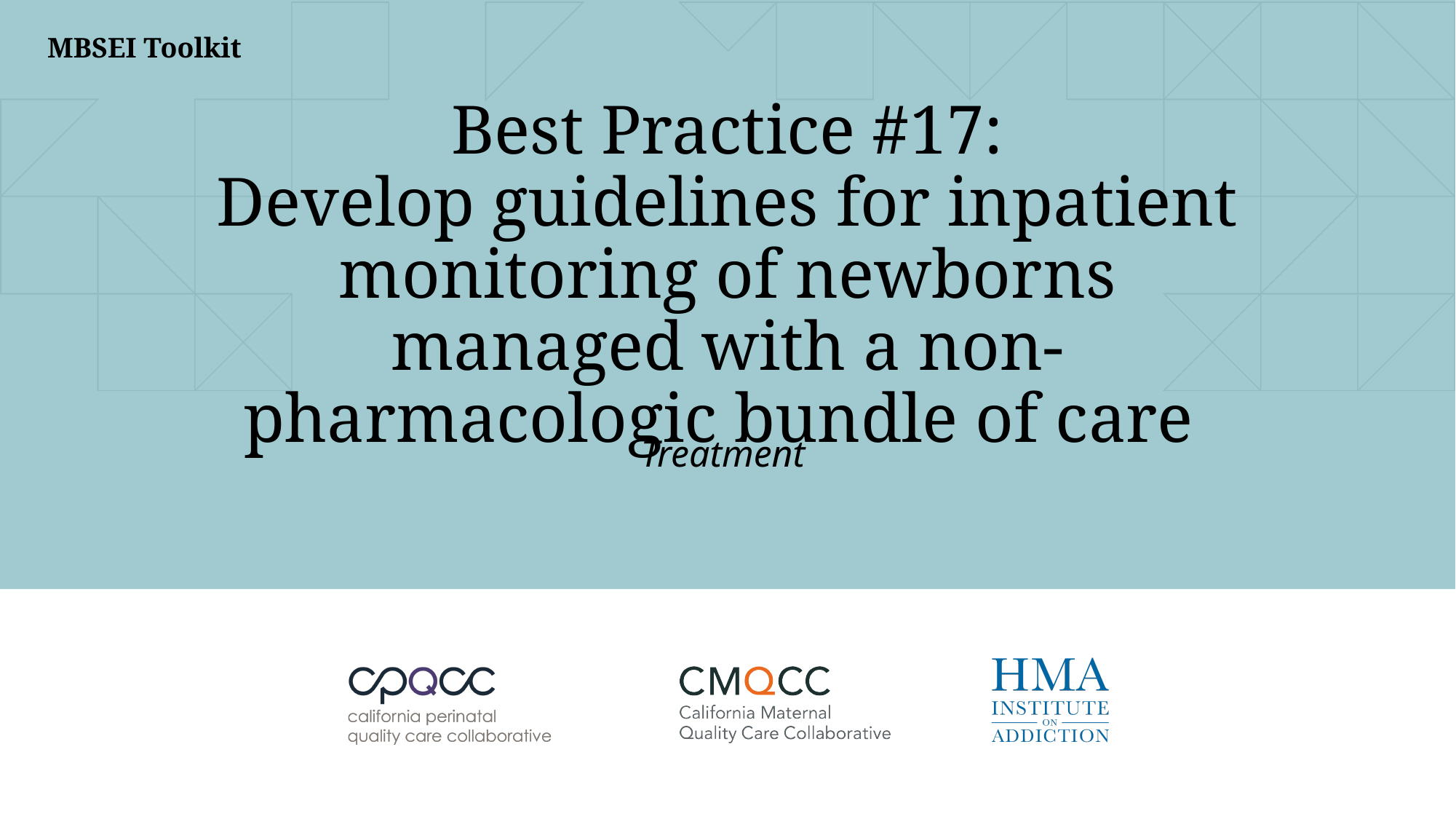

# Best Practice #17: Develop guidelines for inpatient monitoring of newborns managed with a non-pharmacologic bundle of care
Treatment